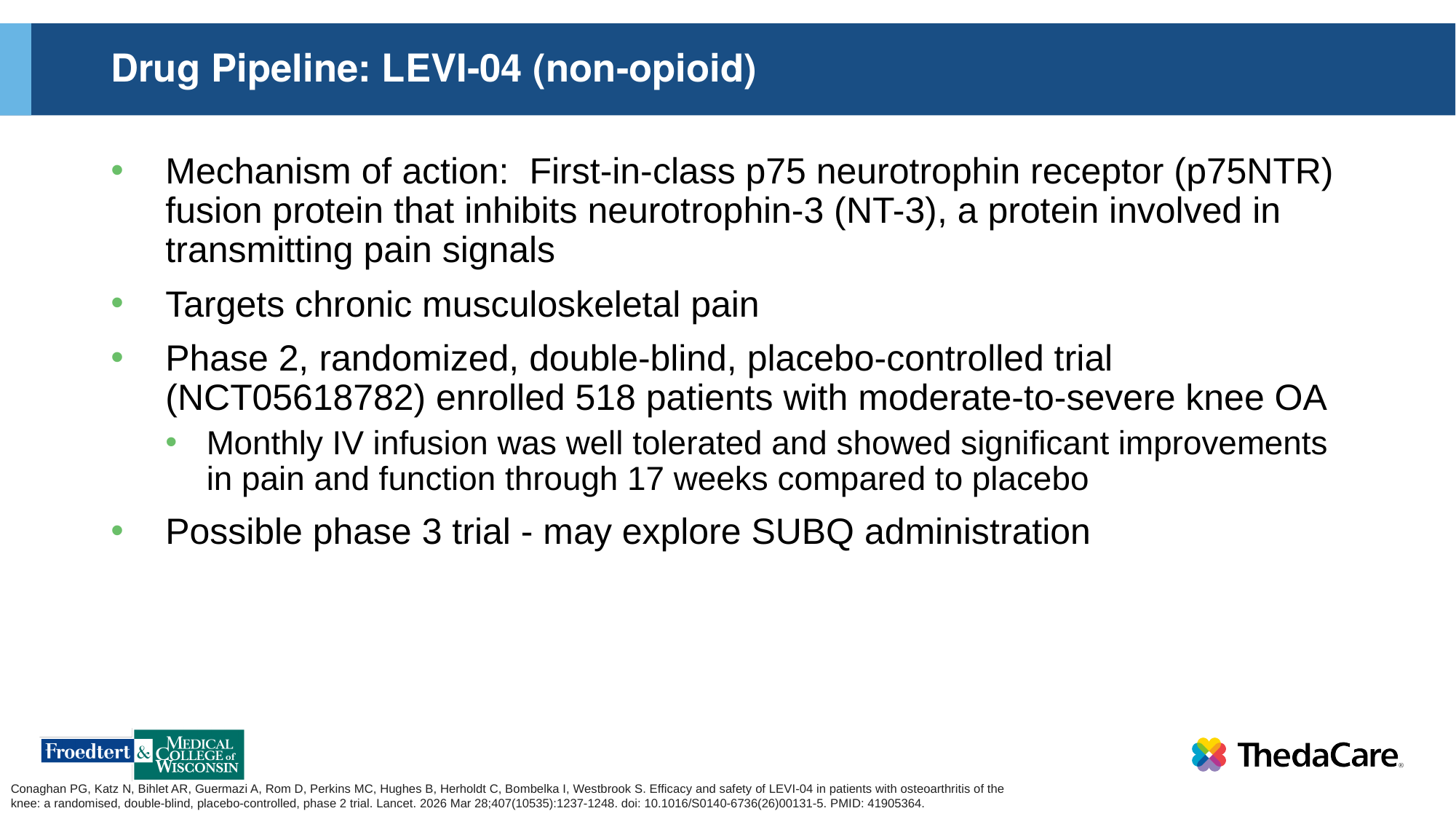

# Drug Pipeline: LEVI-04 (non-opioid)
Mechanism of action:  First-in-class p75 neurotrophin receptor (p75NTR) fusion protein that inhibits neurotrophin-3 (NT-3), a protein involved in transmitting pain signals
Targets chronic musculoskeletal pain
Phase 2, randomized, double-blind, placebo-controlled trial (NCT05618782) enrolled 518 patients with moderate-to-severe knee OA
Monthly IV infusion was well tolerated and showed significant improvements in pain and function through 17 weeks compared to placebo
Possible phase 3 trial - may explore SUBQ administration
Conaghan PG, Katz N, Bihlet AR, Guermazi A, Rom D, Perkins MC, Hughes B, Herholdt C, Bombelka I, Westbrook S. Efficacy and safety of LEVI-04 in patients with osteoarthritis of the knee: a randomised, double-blind, placebo-controlled, phase 2 trial. Lancet. 2026 Mar 28;407(10535):1237-1248. doi: 10.1016/S0140-6736(26)00131-5. PMID: 41905364.